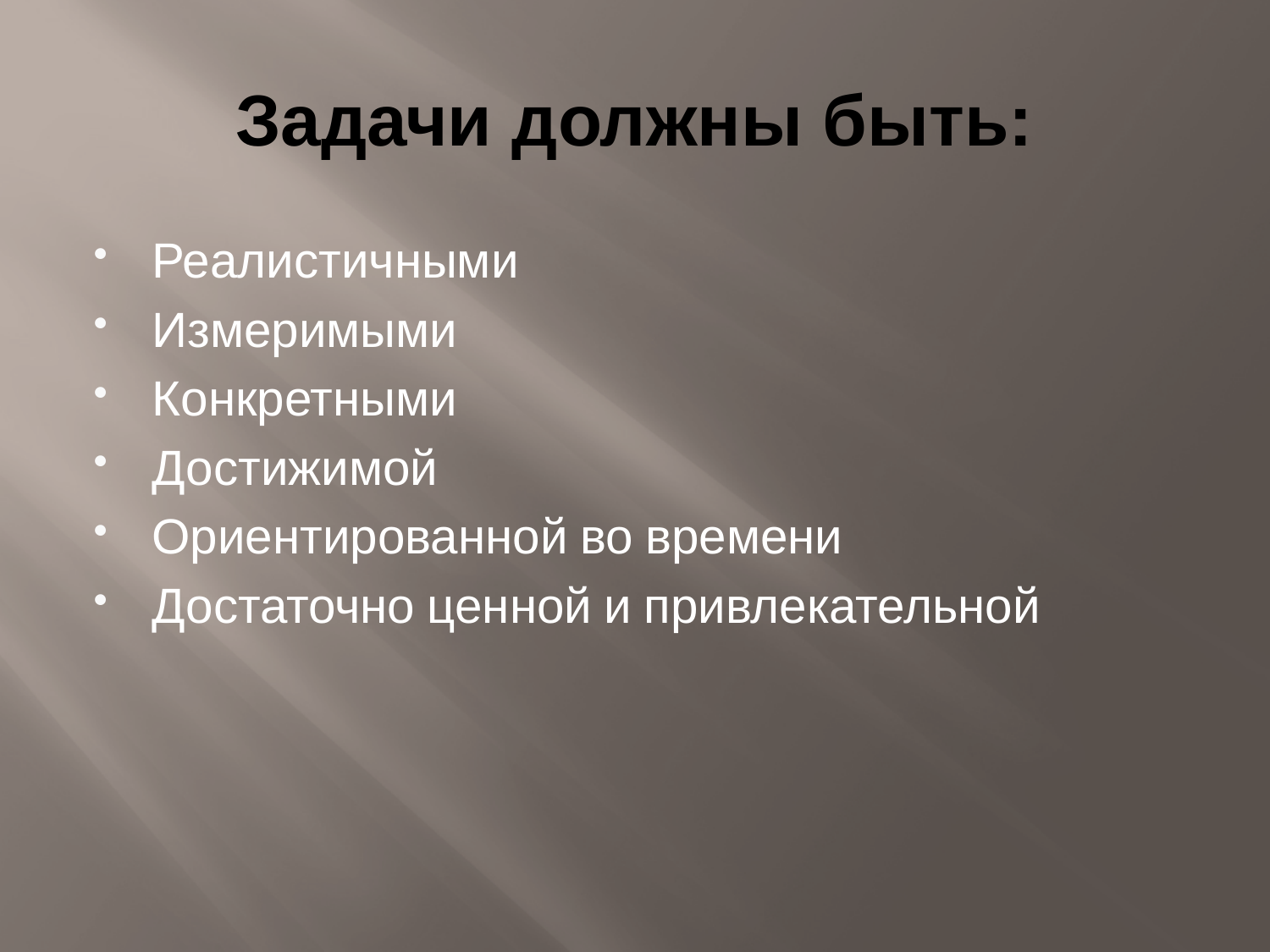

# Задачи должны быть:
Реалистичными
Измеримыми
Конкретными
Достижимой
Ориентированной во времени
Достаточно ценной и привлекательной